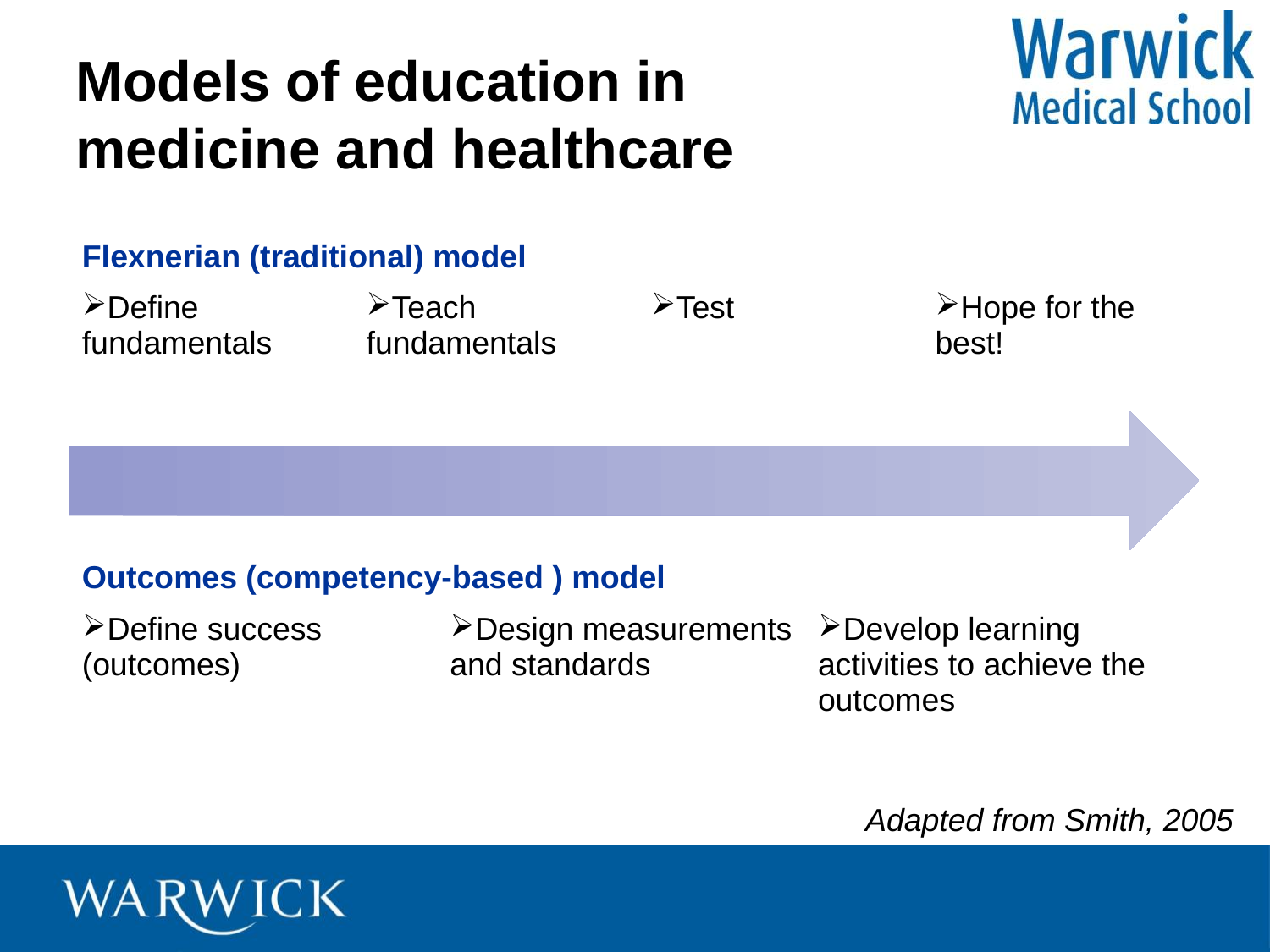

# Models of education in medicine and healthcare
| Flexnerian (traditional) model |  |  |  |
| --- | --- | --- | --- |
| Define fundamentals | Teach fundamentals | Test | Hope for the best! |
| Outcomes (competency-based ) model |  |  |
| --- | --- | --- |
| Define success (outcomes) | Design measurements and standards | Develop learning activities to achieve the outcomes |
Adapted from Smith, 2005